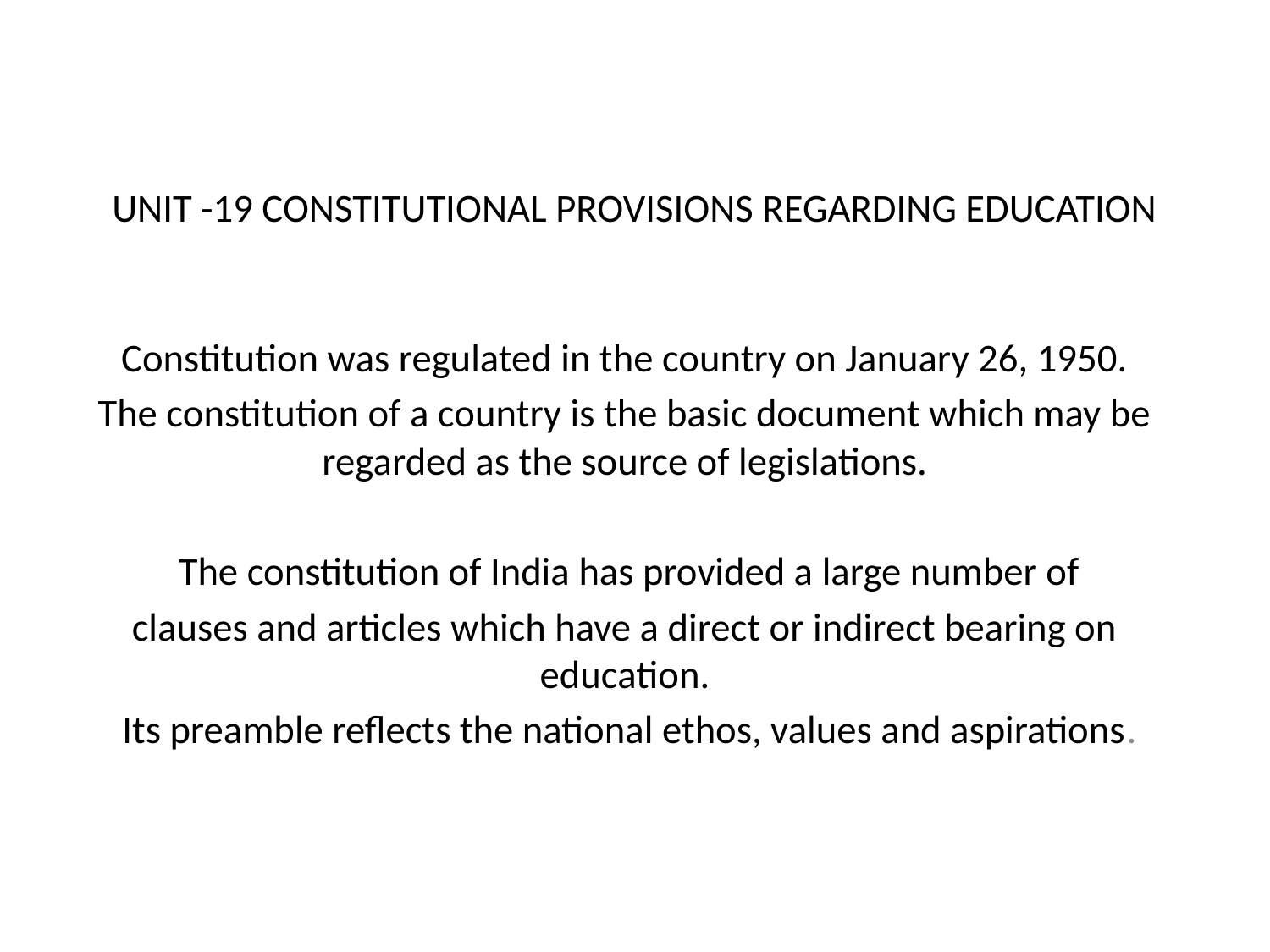

# UNIT -19 CONSTITUTIONAL PROVISIONS REGARDING EDUCATION
 Constitution was regulated in the country on January 26, 1950.
The constitution of a country is the basic document which may be regarded as the source of legislations.

 The constitution of India has provided a large number of
clauses and articles which have a direct or indirect bearing on education.
 Its preamble reflects the national ethos, values and aspirations.